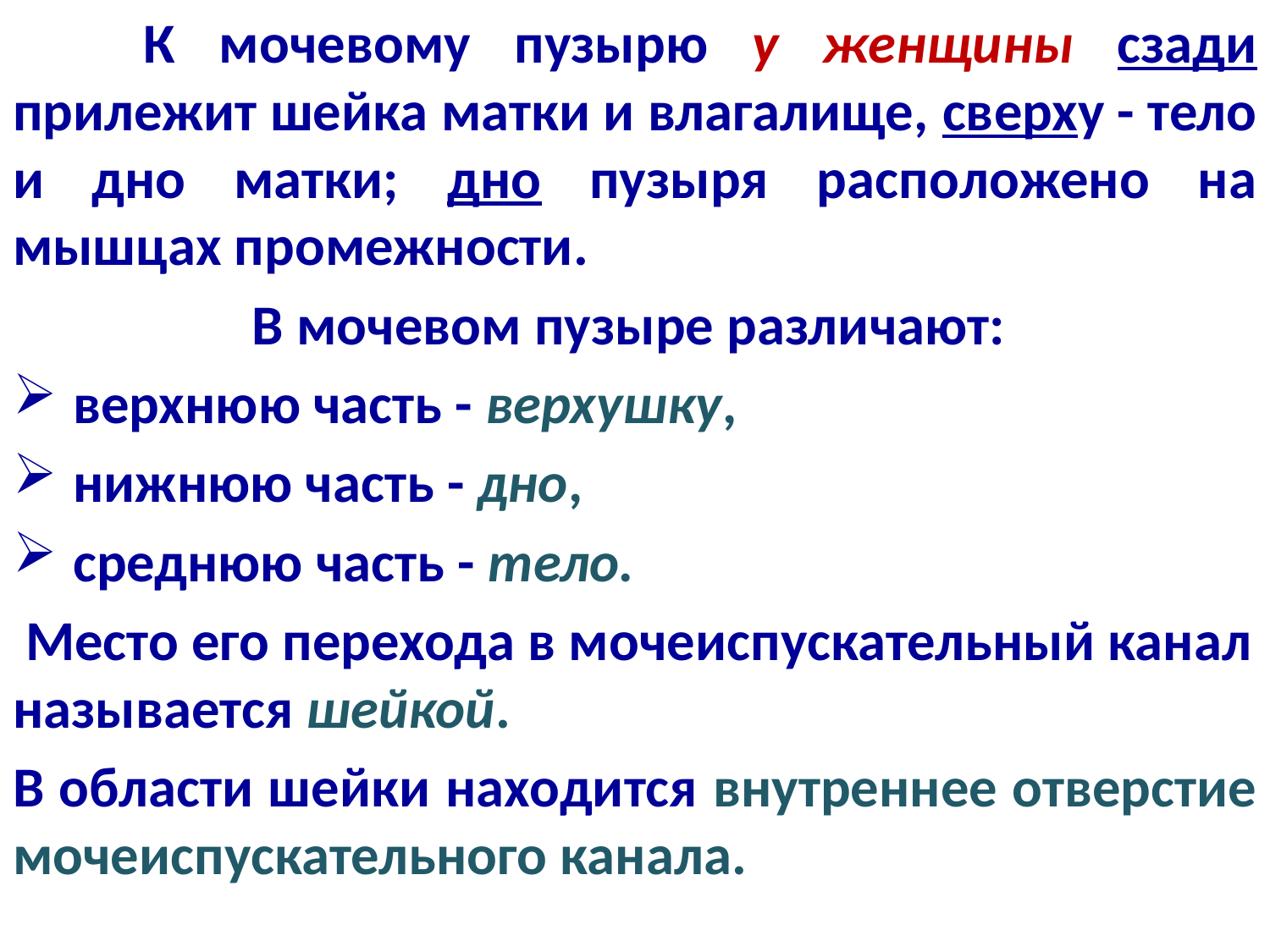

К мочевому пузырю у женщины сзади прилежит шейка матки и влагалище, сверху - тело и дно матки; дно пузыря расположено на мышцах промежности.
В мочевом пузыре различают:
 верхнюю часть - верхушку,
 нижнюю часть - дно,
 среднюю часть - тело.
 Место его перехода в мочеиспускательный канал называется шейкой.
В области шейки находится внутреннее отверстие мочеиспускательного канала.

#